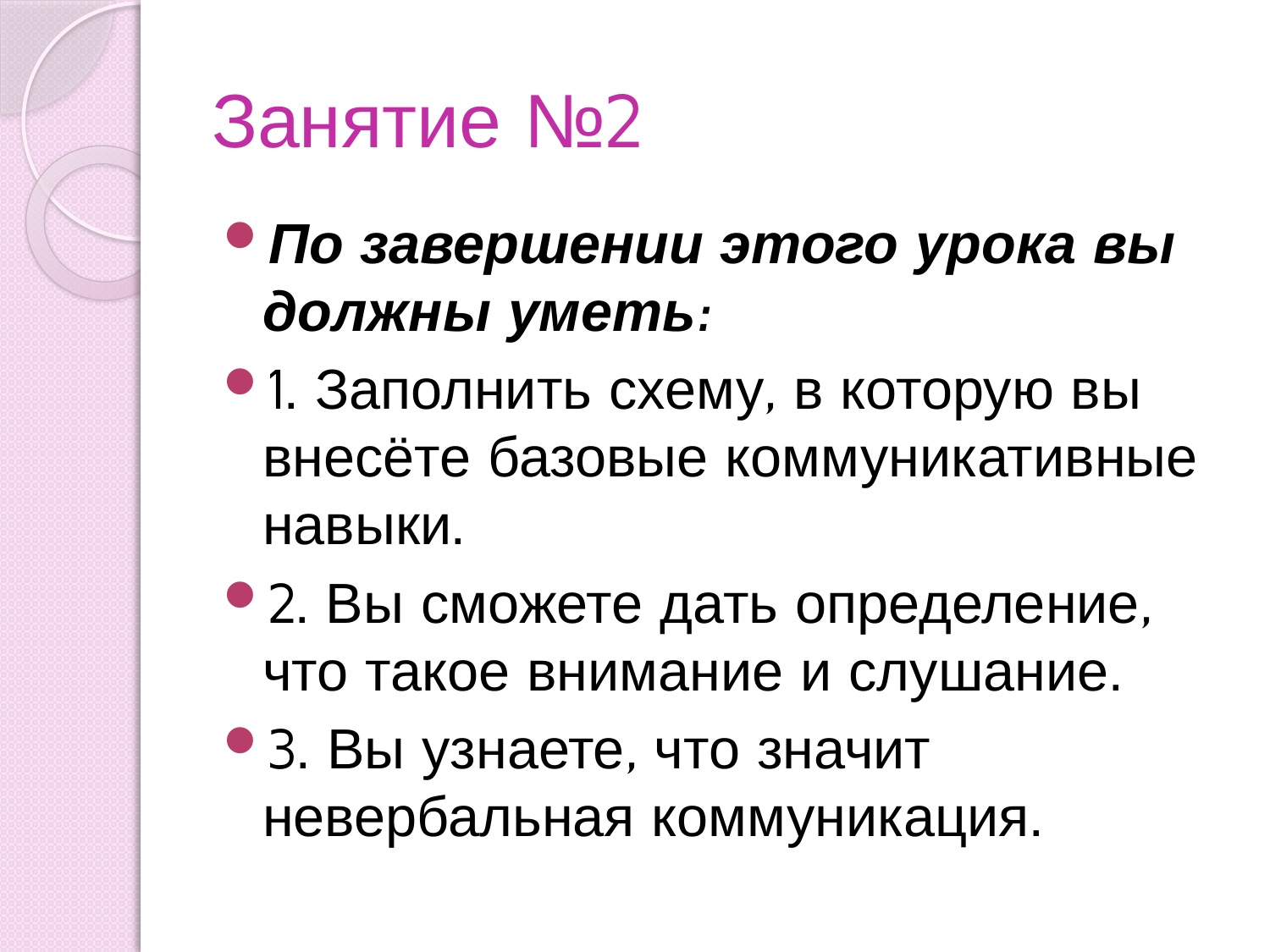

# Занятие №2
По завершении этого урока вы должны уметь:
1. Заполнить схему, в которую вы внесёте базовые коммуникативные навыки.
2. Вы сможете дать определение, что такое внимание и слушание.
3. Вы узнаете, что значит невербальная коммуникация.